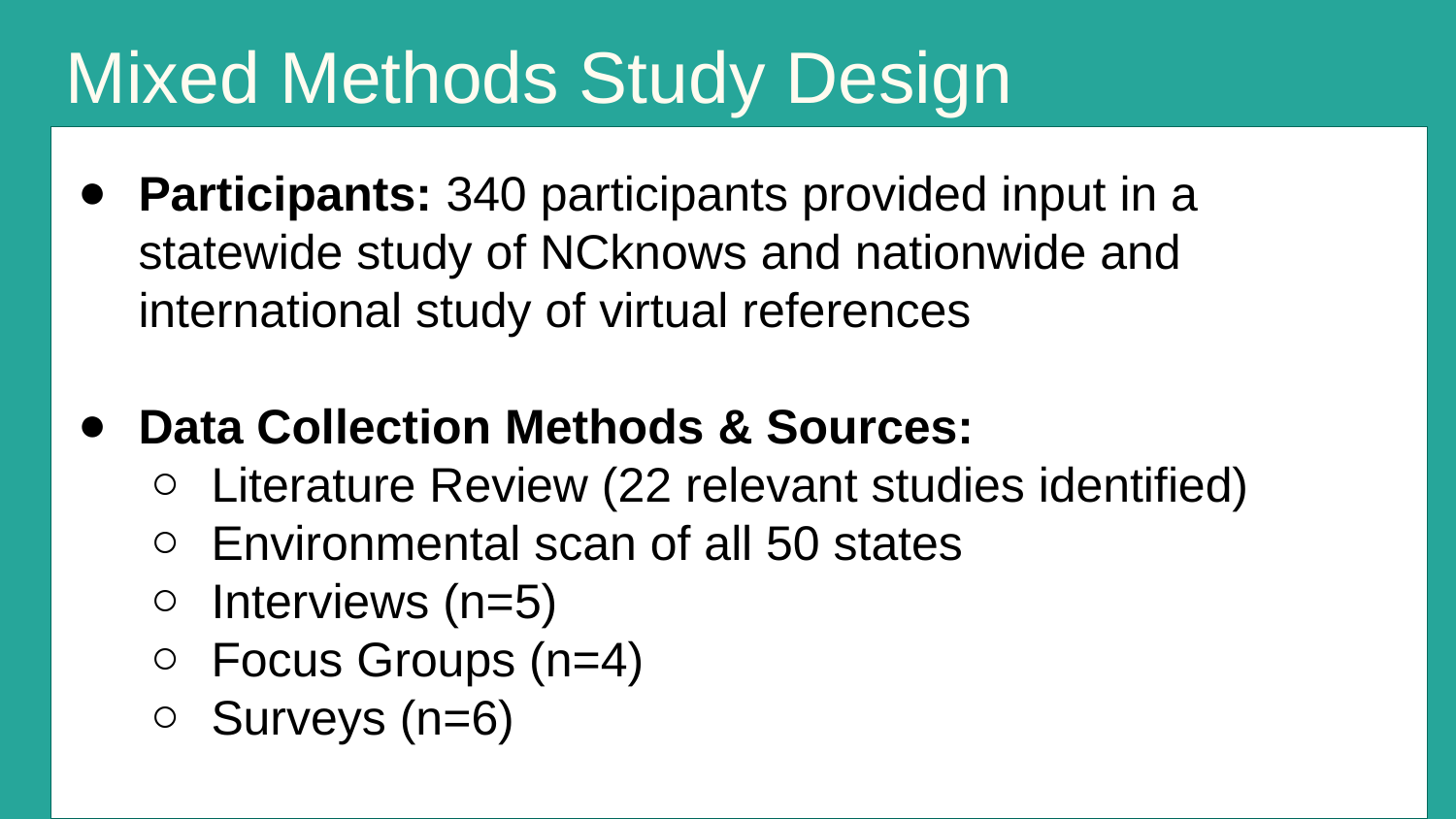

# Mixed Methods Study Design
Participants: 340 participants provided input in a statewide study of NCknows and nationwide and international study of virtual references

Data Collection Methods & Sources:
Literature Review (22 relevant studies identified)
Environmental scan of all 50 states
Interviews (n=5)
Focus Groups (n=4)
Surveys (n=6)